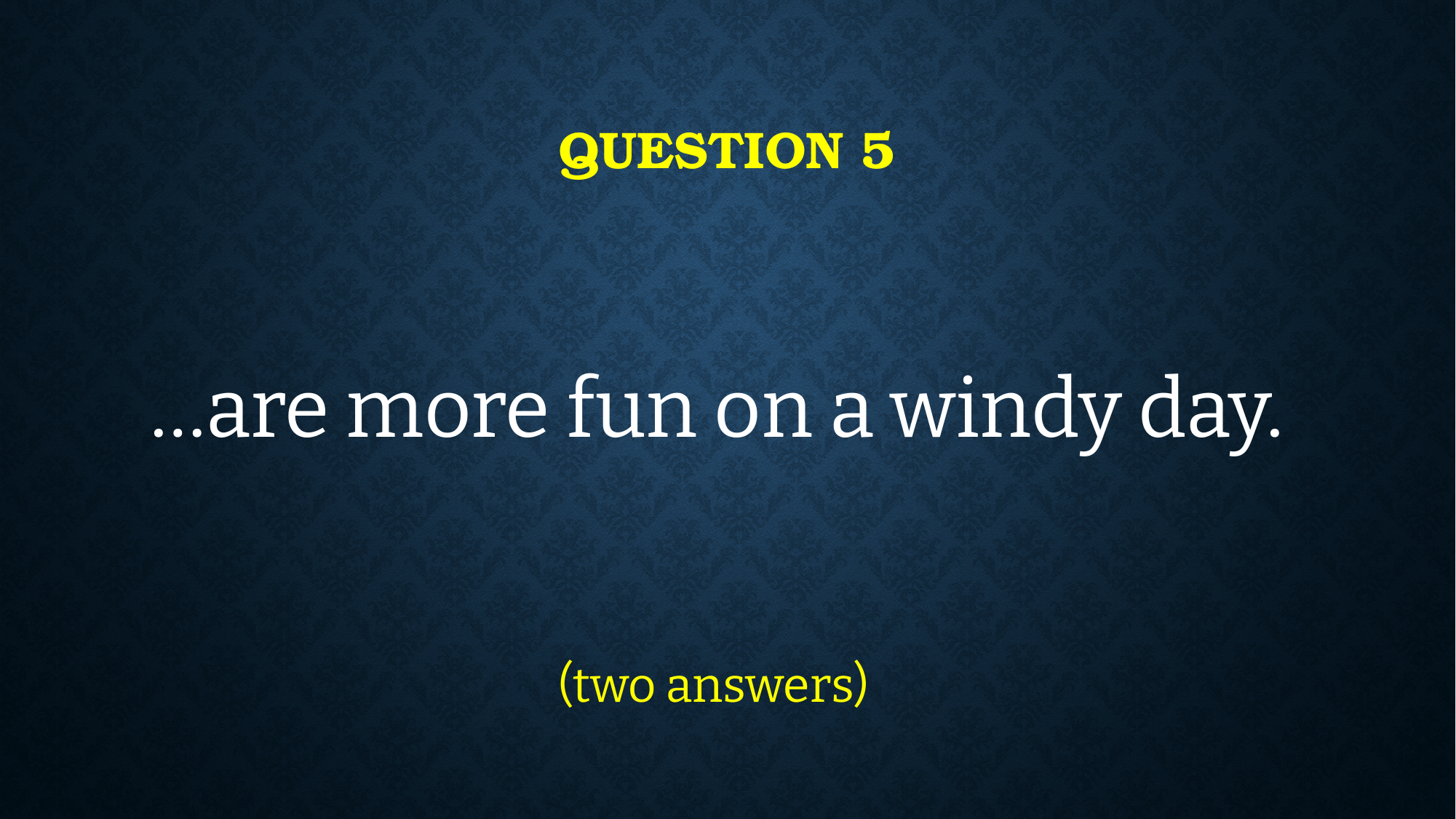

# Question 5
…are more fun on a windy day.
(two answers)